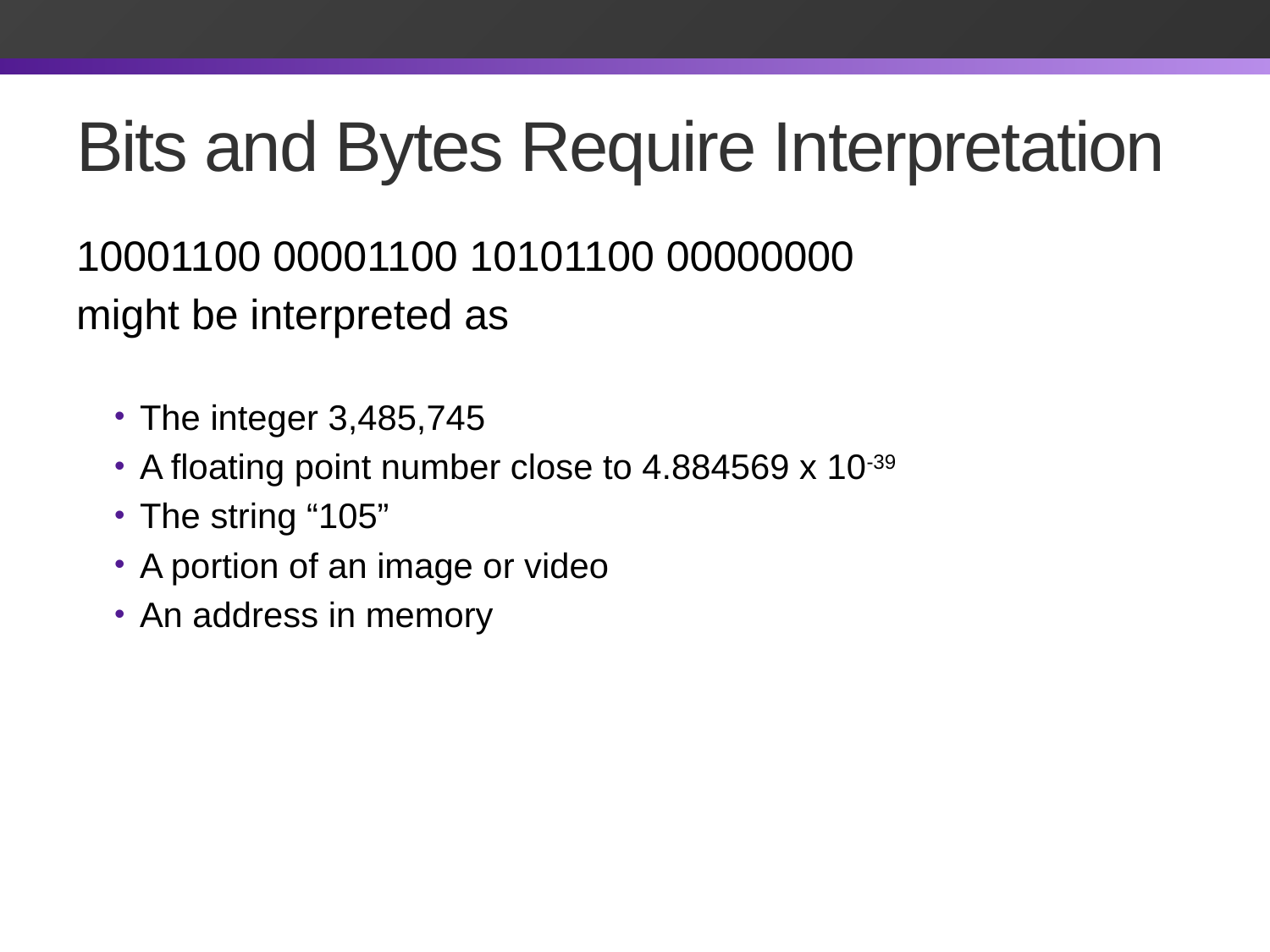

# Bits and Bytes Require Interpretation
10001100 00001100 10101100 00000000
might be interpreted as

The integer 3,485,745
A floating point number close to 4.884569 x 10-39
The string “105”
A portion of an image or video
An address in memory